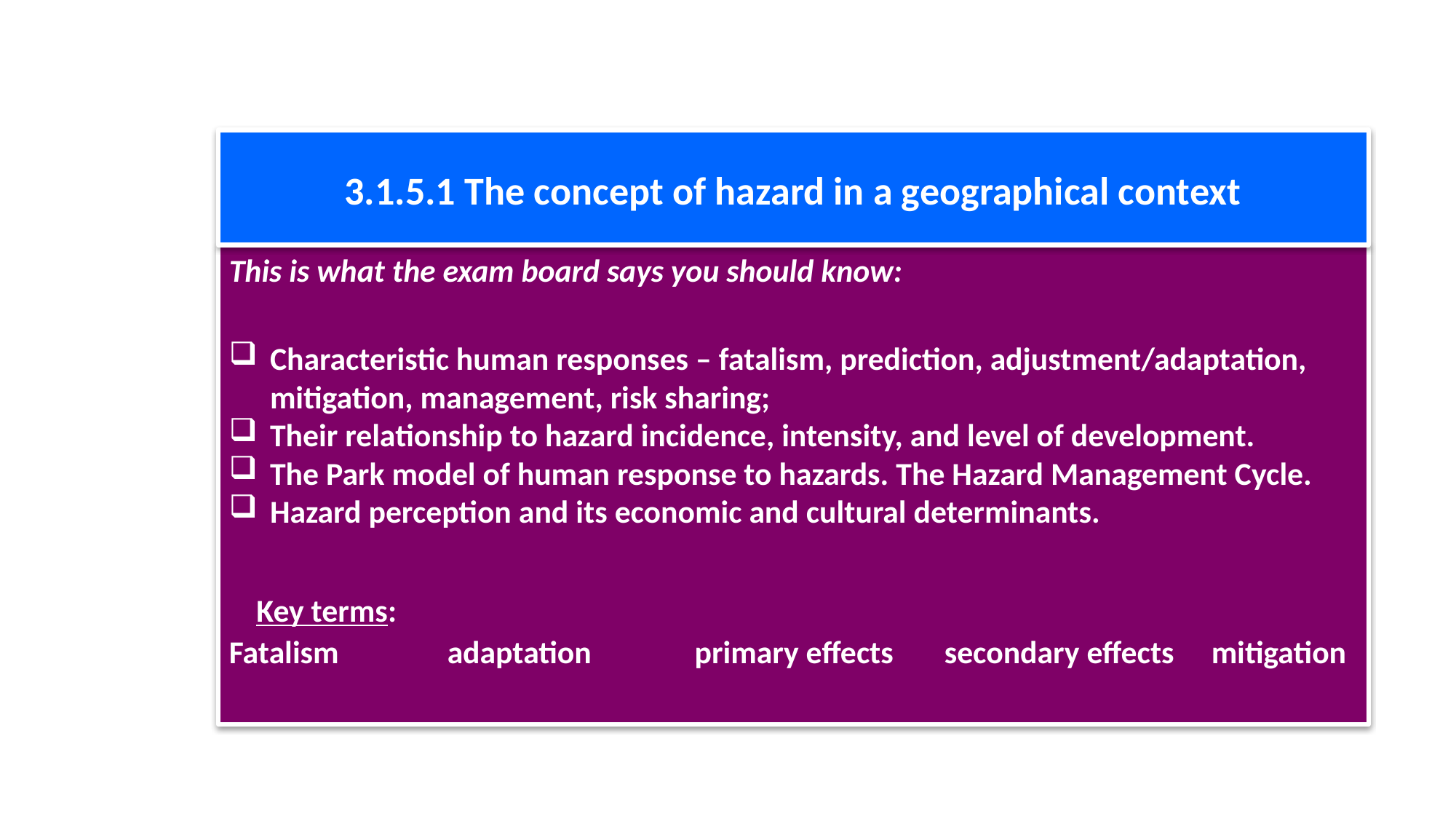

3.1.5.1 The concept of hazard in a geographical context
This is what the exam board says you should know:

Characteristic human responses – fatalism, prediction, adjustment/adaptation, mitigation, management, risk sharing;
Their relationship to hazard incidence, intensity, and level of development.
The Park model of human response to hazards. The Hazard Management Cycle.
Hazard perception and its economic and cultural determinants.

Key terms:
Fatalism	adaptation	    primary effects       secondary effects	mitigation